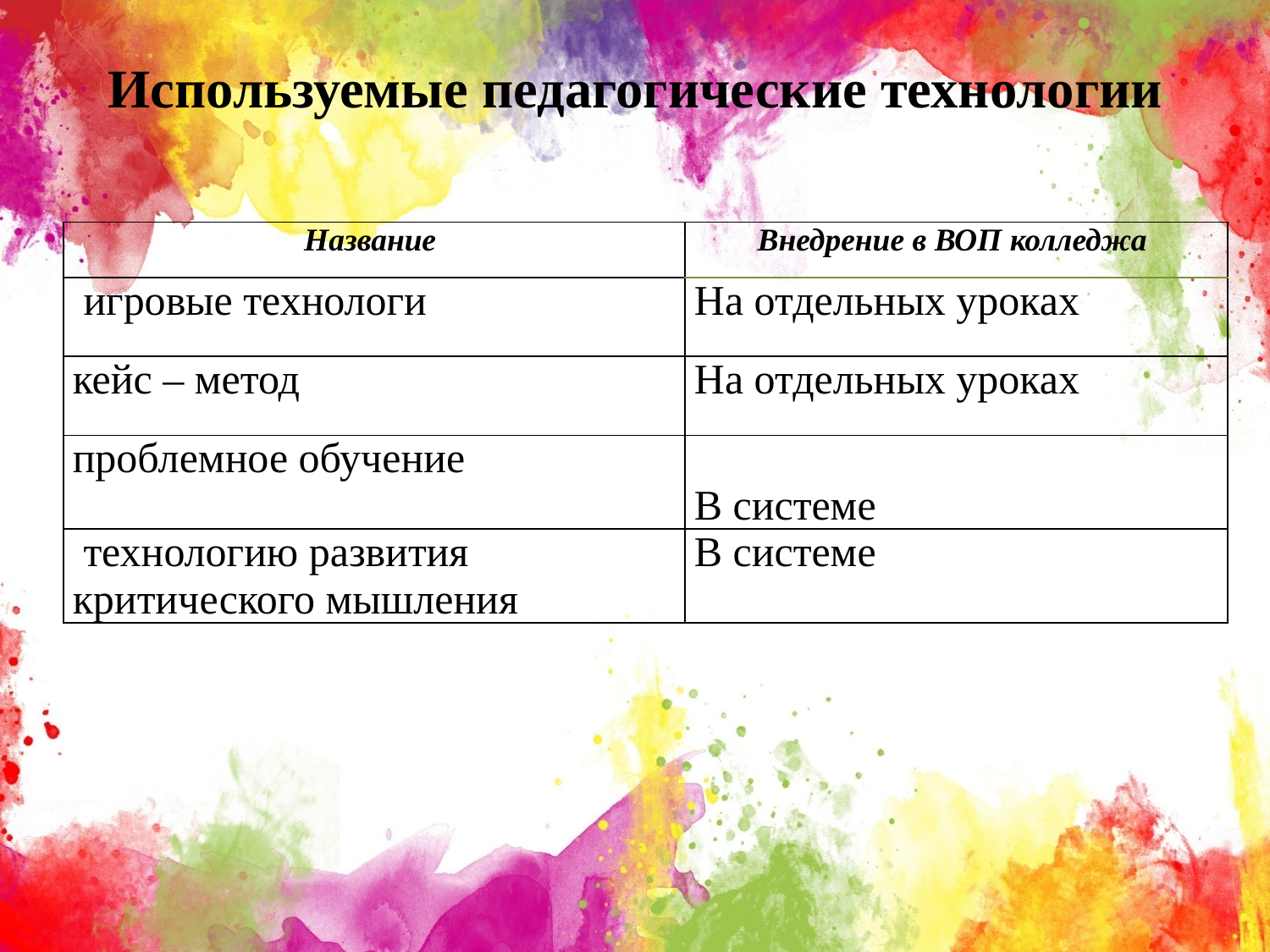

#
Используемые педагогические технологии

| Название | Внедрение в ВОП колледжа |
| --- | --- |
| игровые технологи | На отдельных уроках |
| кейс – метод | На отдельных уроках |
| проблемное обучение | В системе |
| технологию развития критического мышления | В системе |